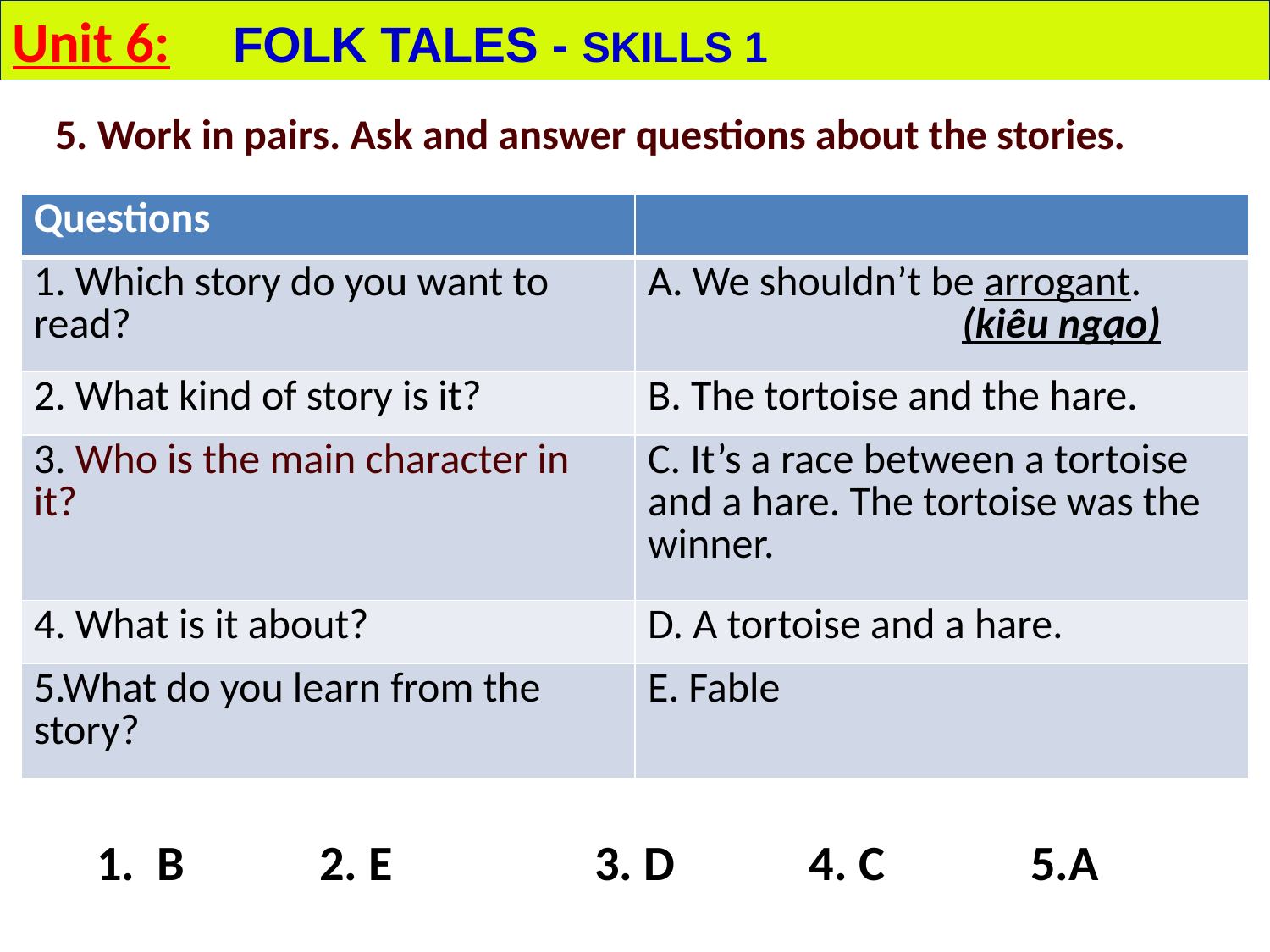

Unit 6:    FOLK TALES - SKILLS 1
# 5. Work in pairs. Ask and answer questions about the stories.
| Questions |  |
| --- | --- |
| 1. Which story do you want to read? | A. We shouldn’t be arrogant. (kiêu ngạo) |
| 2. What kind of story is it? | B. The tortoise and the hare. |
| 3. Who is the main character in it? | C. It’s a race between a tortoise and a hare. The tortoise was the winner. |
| 4. What is it about? | D. A tortoise and a hare. |
| 5.What do you learn from the story? | E. Fable |
1.  B            2. E                  3. D            4. C             5.A